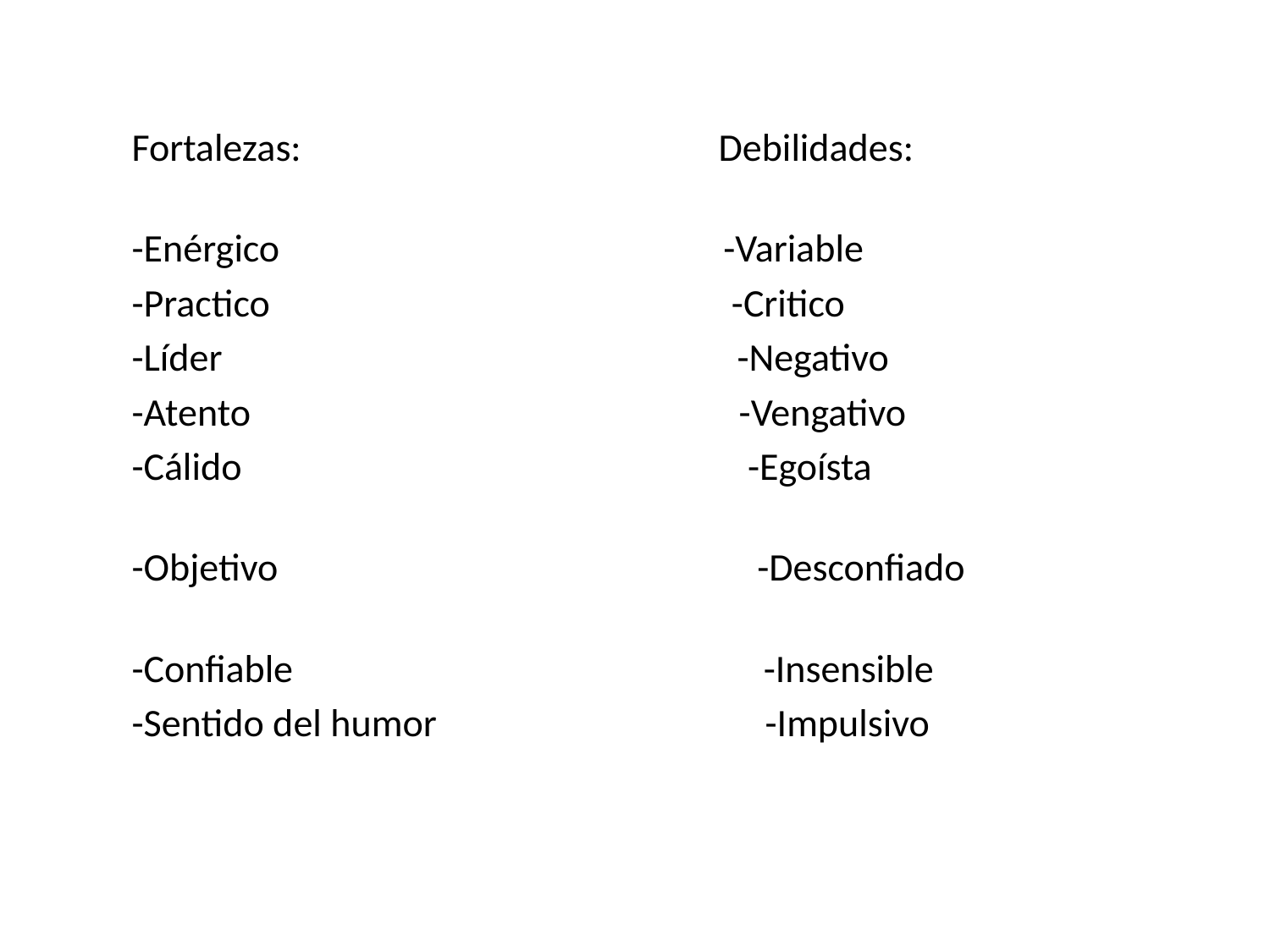

Fortalezas:                                               Debilidades:
-Enérgico                                                  -Variable
-Practico                                                    -Critico
-Líder                                                          -Negativo
-Atento                                                       -Vengativo
-Cálido                                                         -Egoísta
-Objetivo                                                      -Desconfiado
-Confiable                                                     -Insensible
-Sentido del humor                                     -Impulsivo